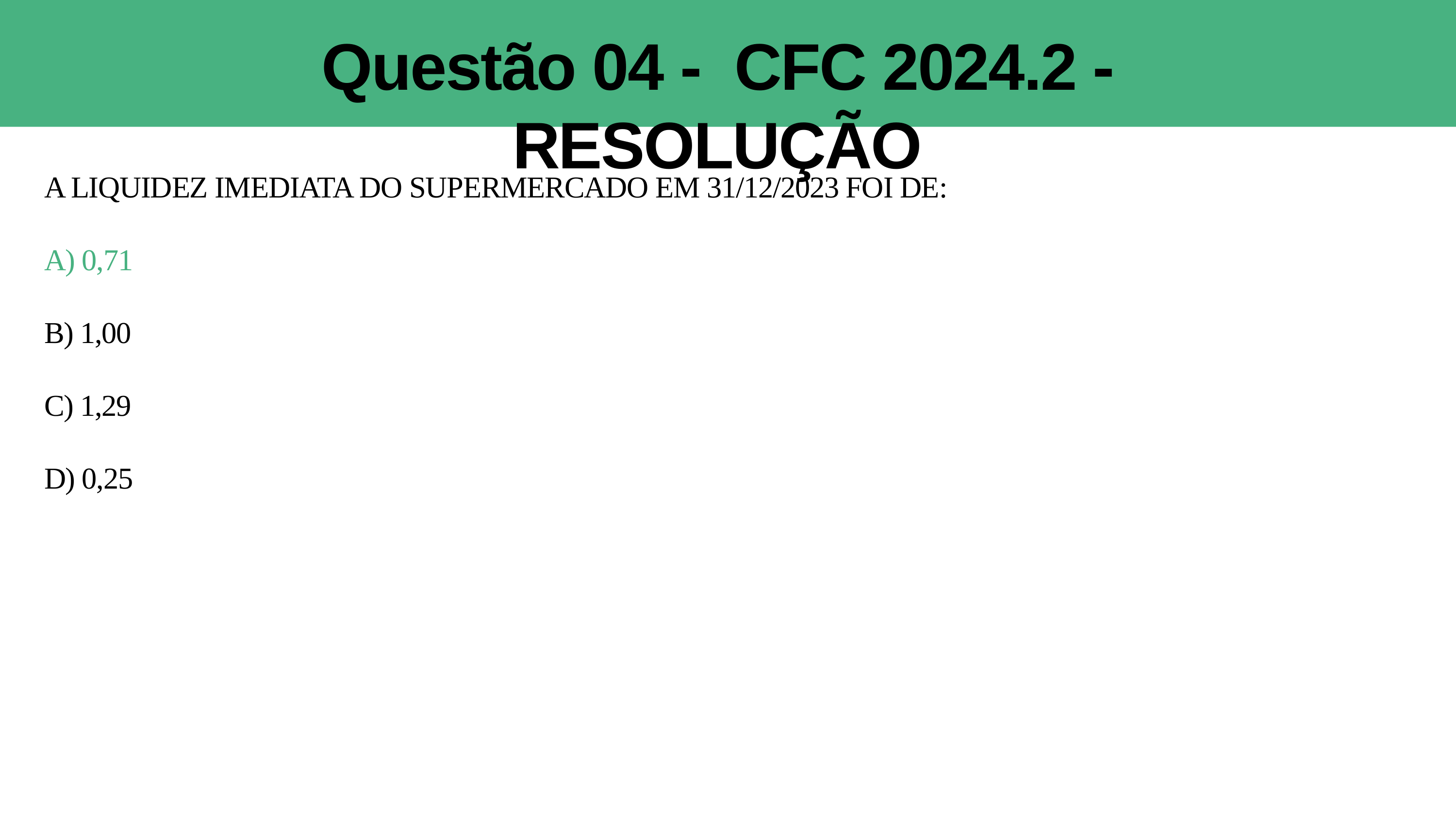

Questão 04 -  CFC 2024.2 - RESOLUÇÃO
A LIQUIDEZ IMEDIATA DO SUPERMERCADO EM 31/12/2023 FOI DE:

A) 0,71

B) 1,00

C) 1,29

D) 0,25